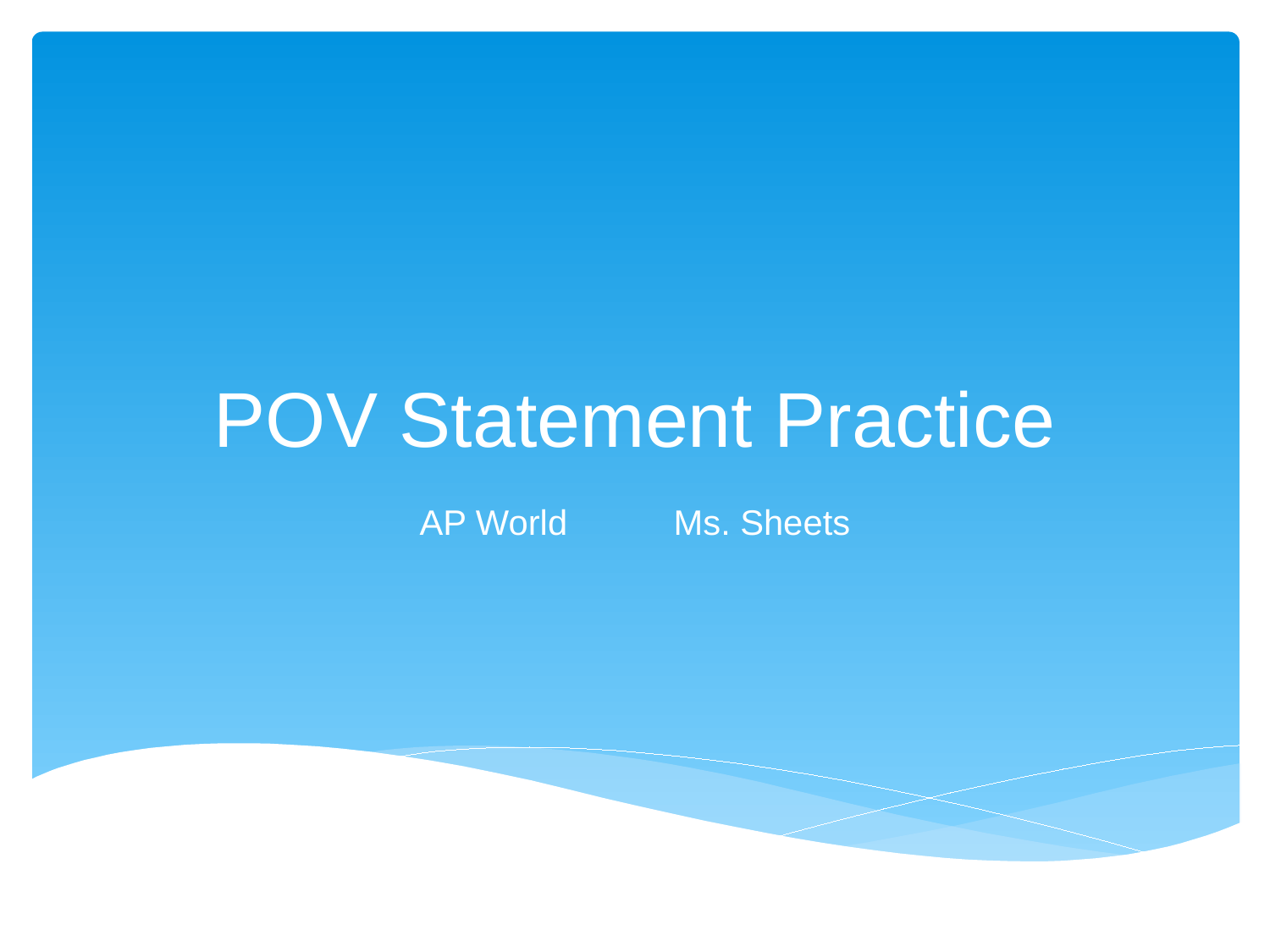

# POV Statement Practice
AP World	Ms. Sheets